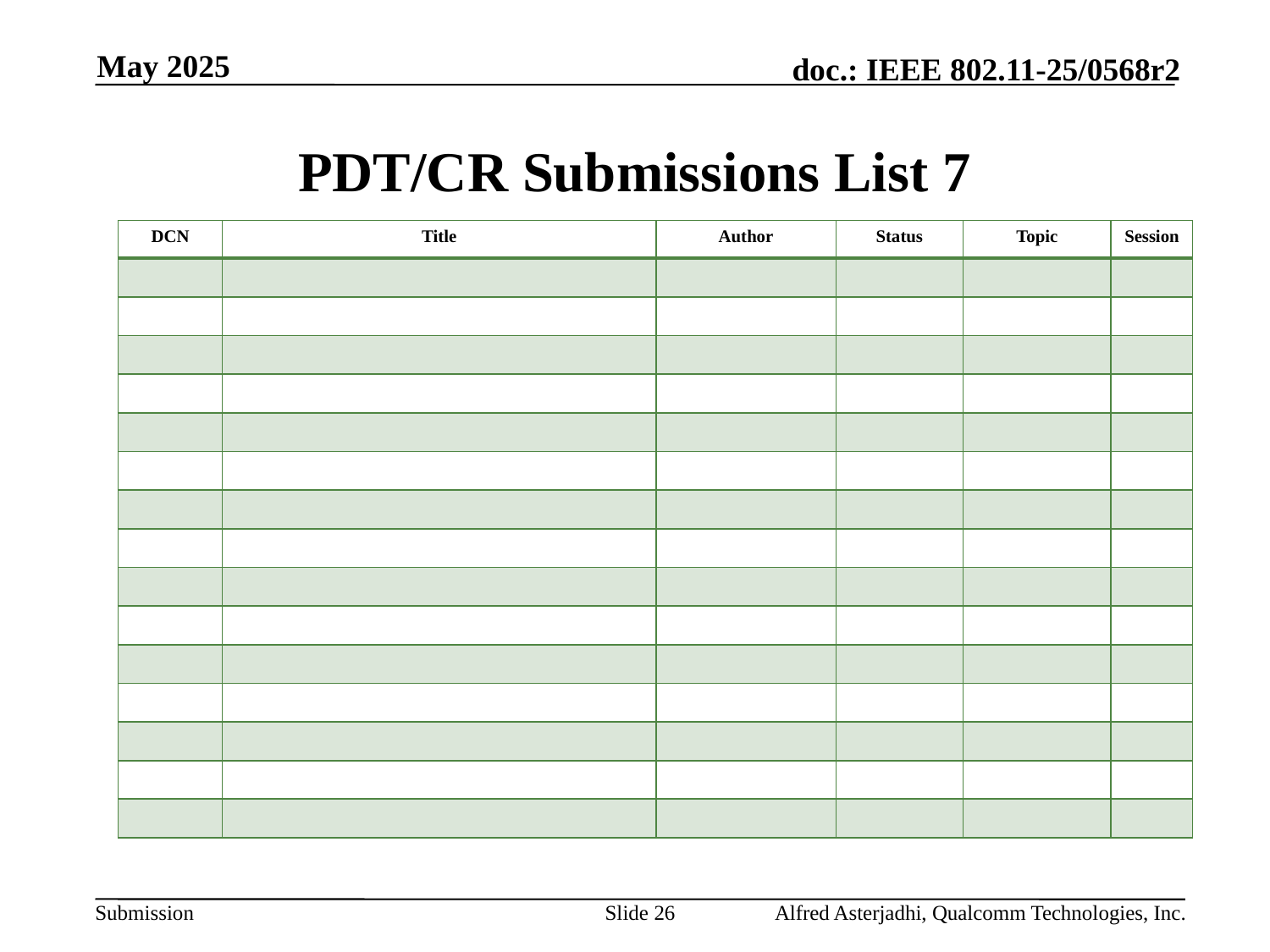

May 2025
# PDT/CR Submissions List 7
| DCN | Title | Author | Status | Topic | Session |
| --- | --- | --- | --- | --- | --- |
|  |  |  |  |  |  |
|  |  |  |  |  |  |
|  |  |  |  |  |  |
|  |  |  |  |  |  |
|  |  |  |  |  |  |
|  |  |  |  |  |  |
|  |  |  |  |  |  |
|  |  |  |  |  |  |
|  |  |  |  |  |  |
|  |  |  |  |  |  |
|  |  |  |  |  |  |
|  |  |  |  |  |  |
|  |  |  |  |  |  |
|  |  |  |  |  |  |
|  |  |  |  |  |  |
Slide 26
Alfred Asterjadhi, Qualcomm Technologies, Inc.